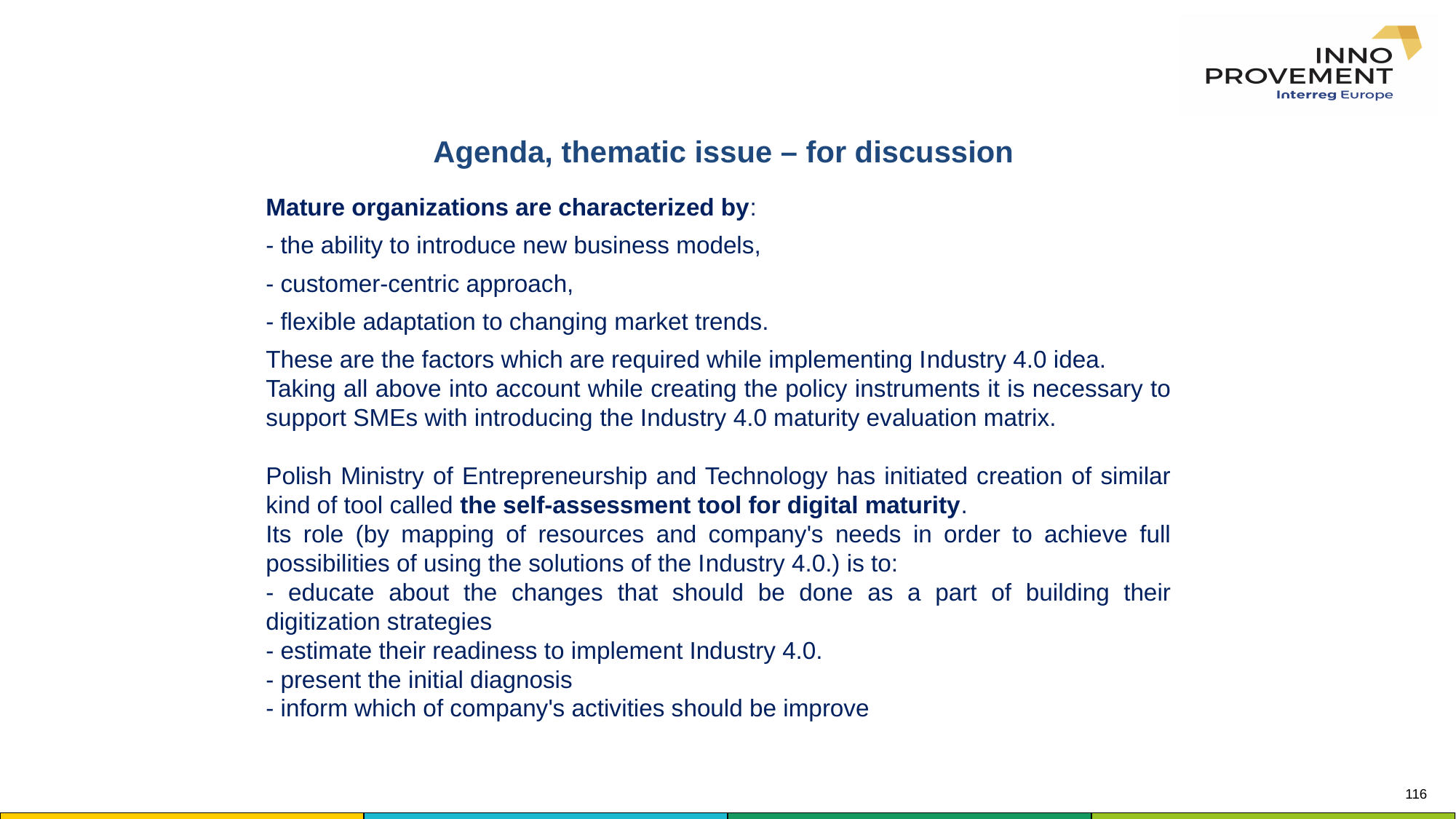

Agenda, thematic issue – for discussion
Mature organizations are characterized by:
- the ability to introduce new business models,
- customer-centric approach,
- flexible adaptation to changing market trends.
These are the factors which are required while implementing Industry 4.0 idea.
Taking all above into account while creating the policy instruments it is necessary to support SMEs with introducing the Industry 4.0 maturity evaluation matrix.

Polish Ministry of Entrepreneurship and Technology has initiated creation of similar kind of tool called the self-assessment tool for digital maturity.
Its role (by mapping of resources and company's needs in order to achieve full possibilities of using the solutions of the Industry 4.0.) is to:
- educate about the changes that should be done as a part of building their digitization strategies
- estimate their readiness to implement Industry 4.0.
- present the initial diagnosis
- inform which of company's activities should be improve